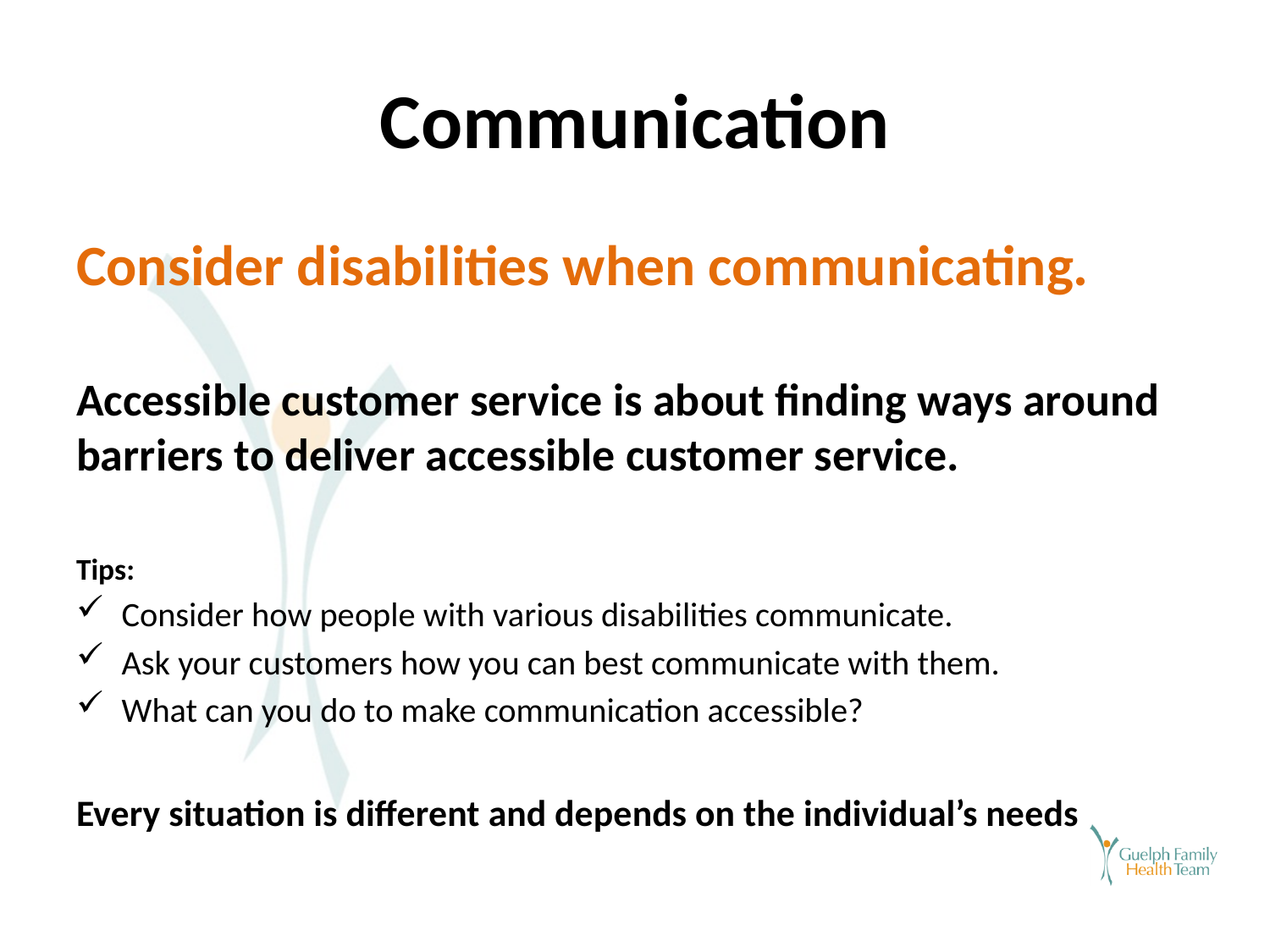

# Communication
Consider disabilities when communicating.

Accessible customer service is about finding ways around barriers to deliver accessible customer service.

Tips:
Consider how people with various disabilities communicate.
Ask your customers how you can best communicate with them.
What can you do to make communication accessible?

Every situation is different and depends on the individual’s needs